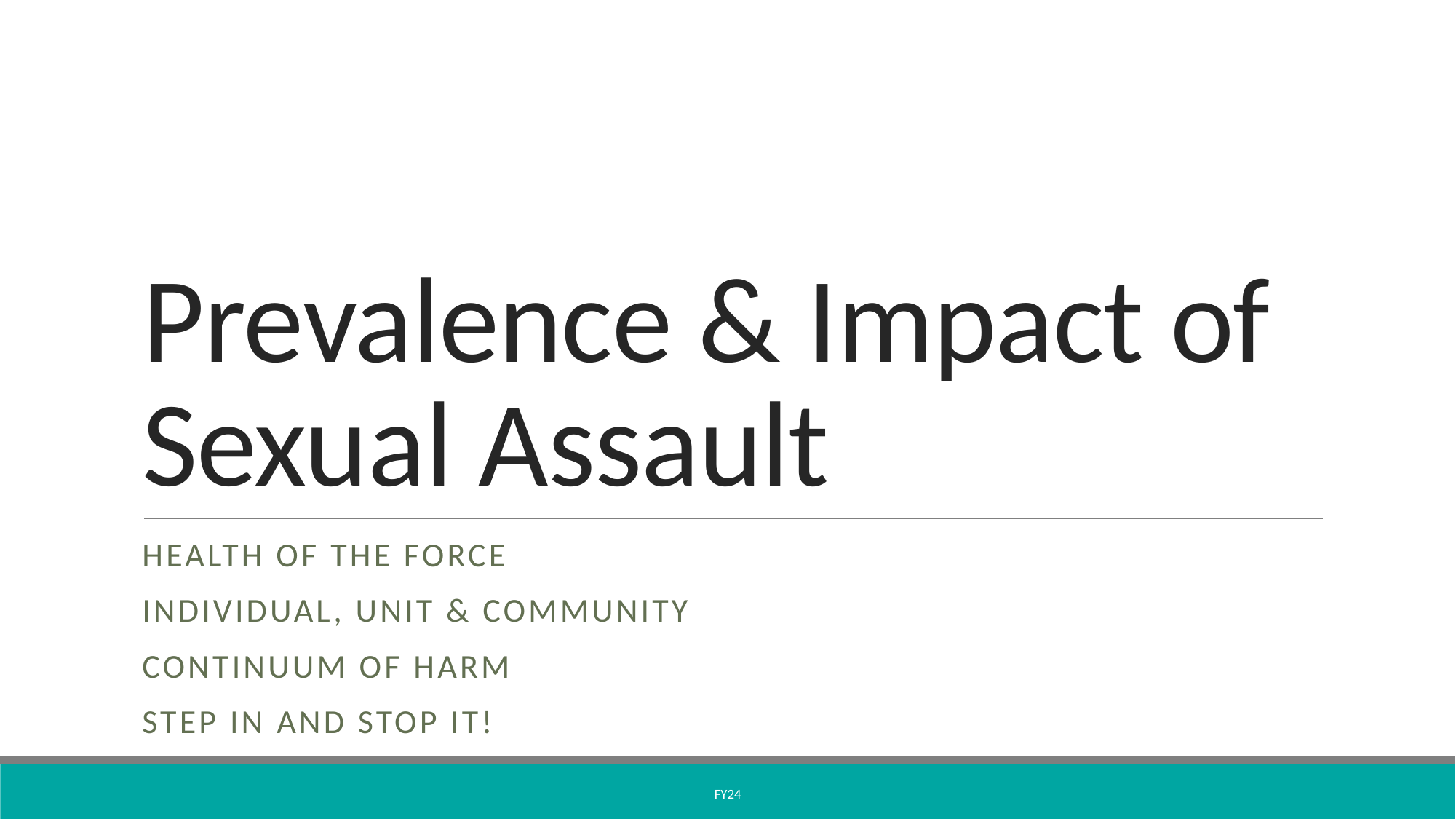

# Prevalence & Impact of Sexual Assault
Health of the force
Individual, unit & community
Continuum of harm
Step in and stop it!
FY24